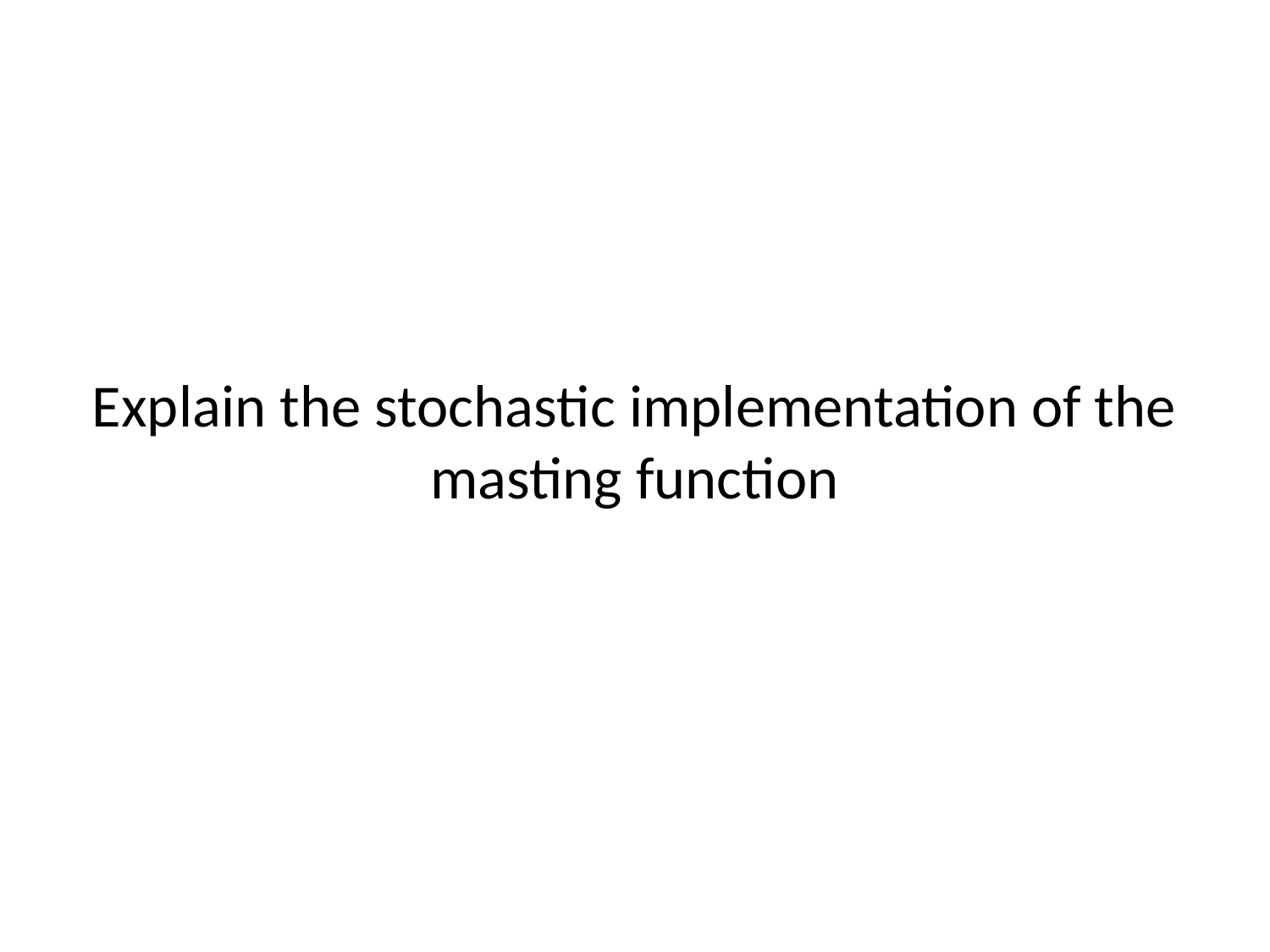

# Explain the stochastic implementation of the masting function